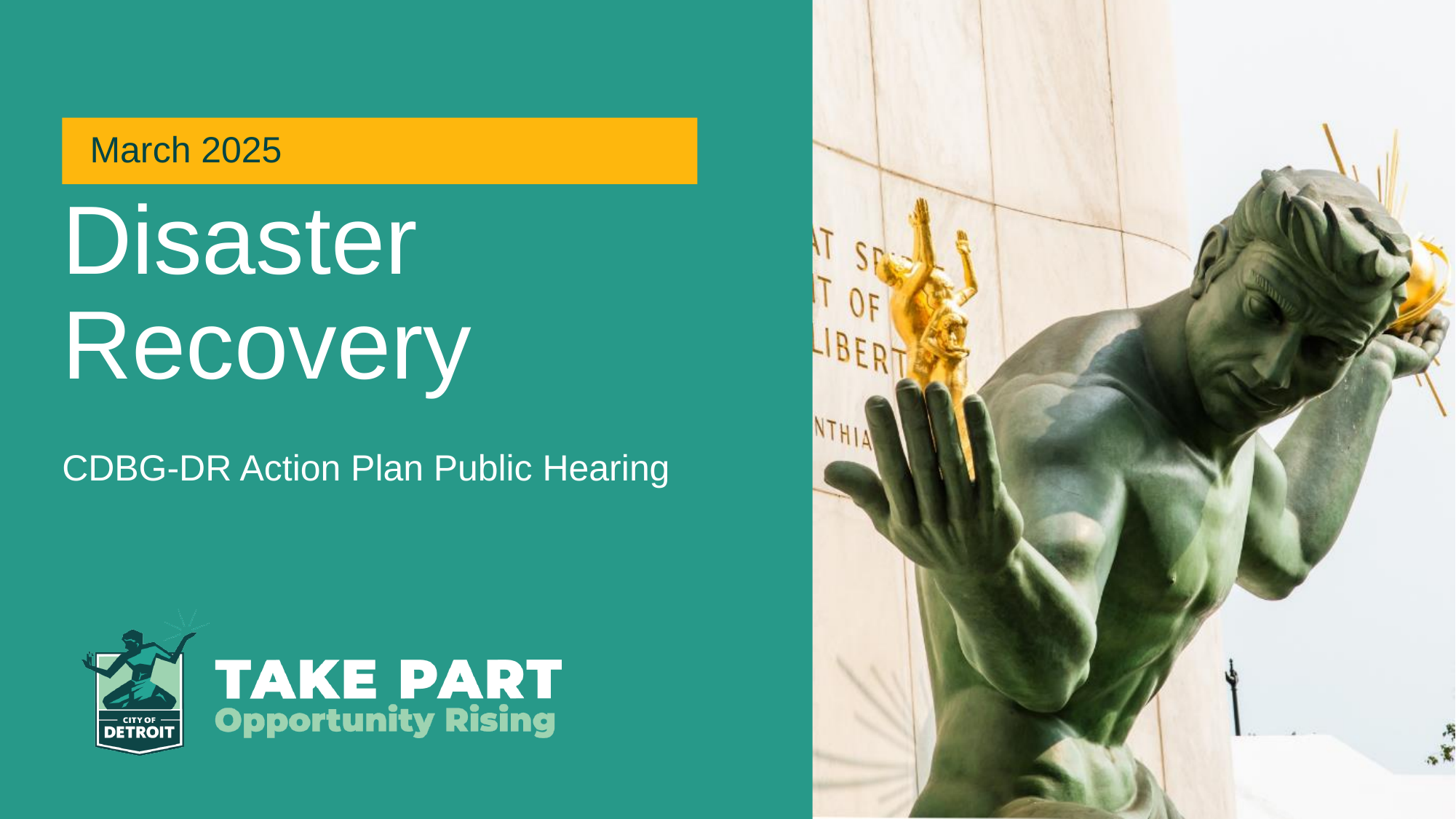

March 2025
# Disaster Recovery
CDBG-DR Action Plan Public Hearing